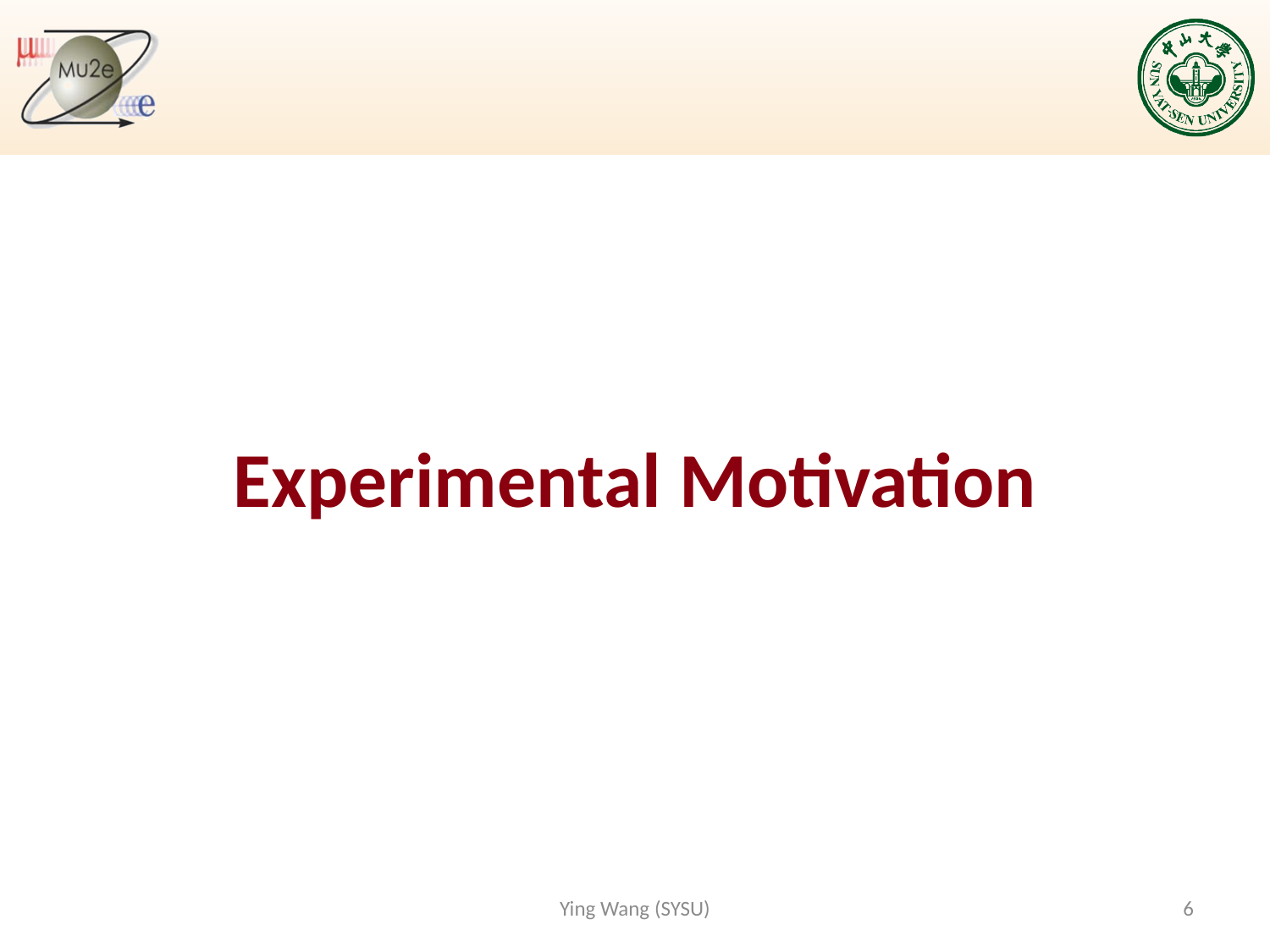

# Experimental Motivation
Ying Wang (SYSU)
6